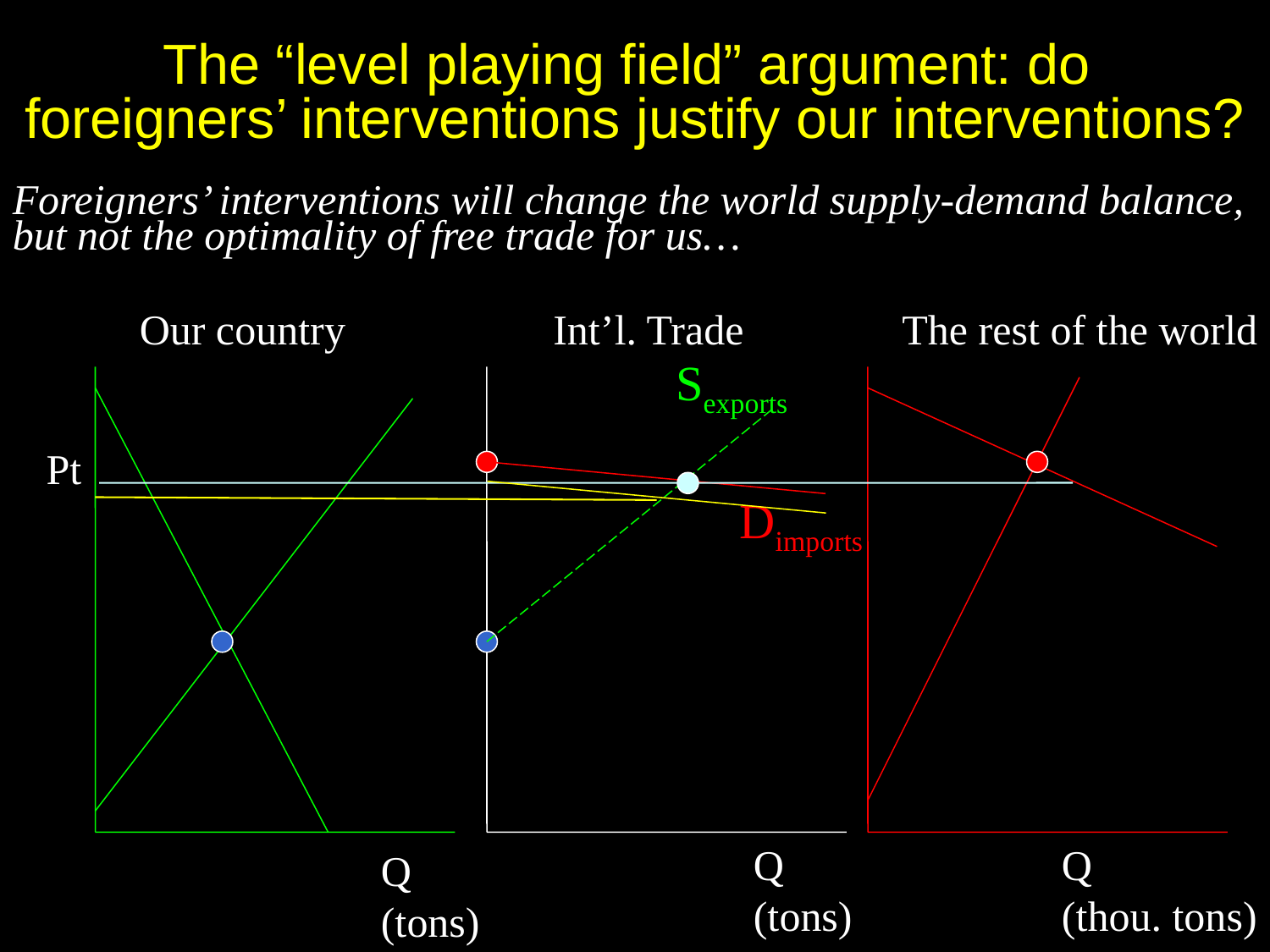

# The “level playing field” argument: do foreigners’ interventions justify our interventions?
Foreigners’ interventions will change the world supply-demand balance, but not the optimality of free trade for us…
Our country
Int’l. Trade
The rest of the world
Sexports

Pt

Dimports

Q
(tons)

Q
(thou. tons)
Q
(tons)